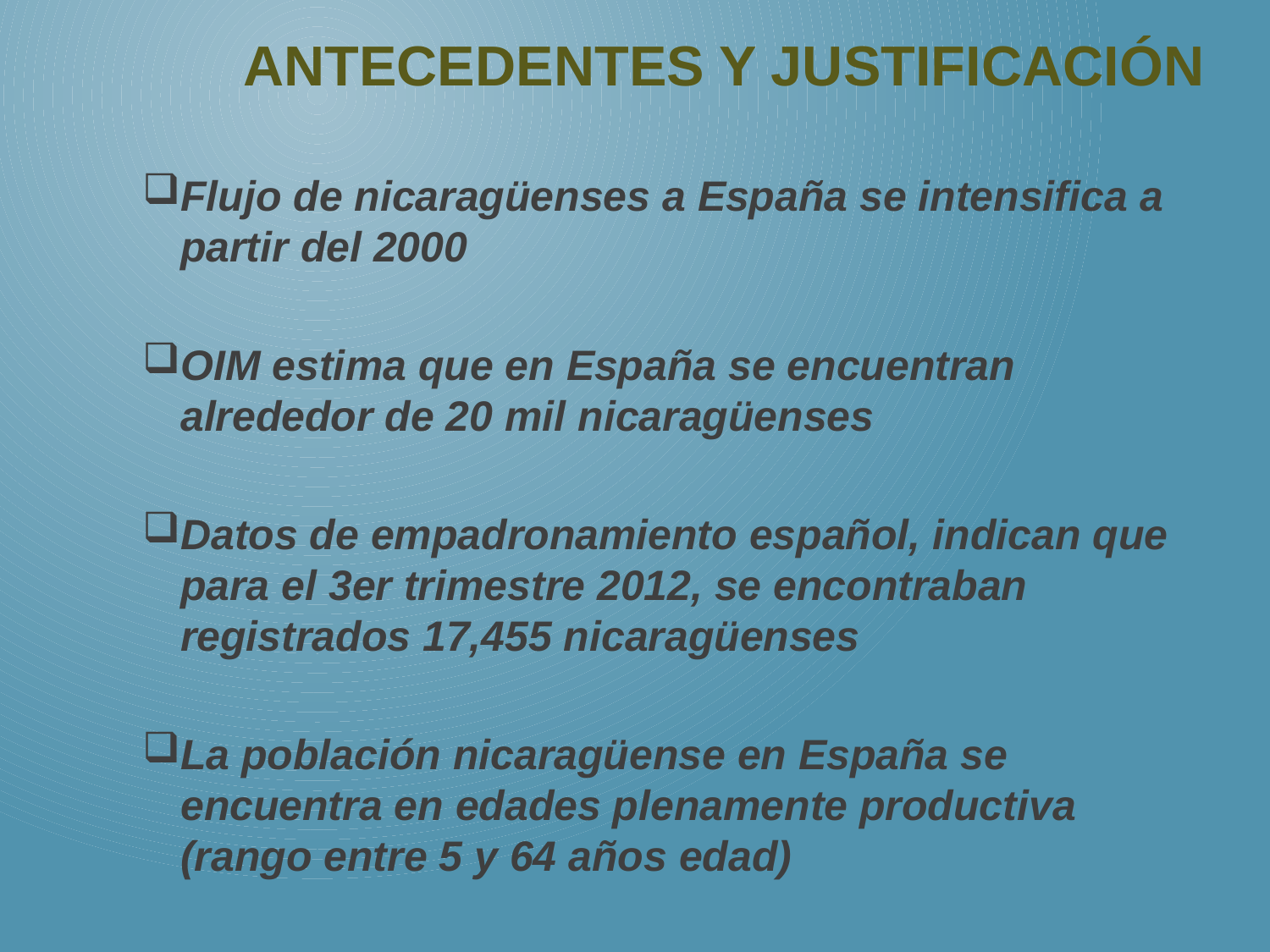

# Antecedentes y Justificación
Flujo de nicaragüenses a España se intensifica a partir del 2000

OIM estima que en España se encuentran alrededor de 20 mil nicaragüenses

Datos de empadronamiento español, indican que para el 3er trimestre 2012, se encontraban registrados 17,455 nicaragüenses

La población nicaragüense en España se  encuentra en edades plenamente productiva (rango entre 5 y 64 años edad)